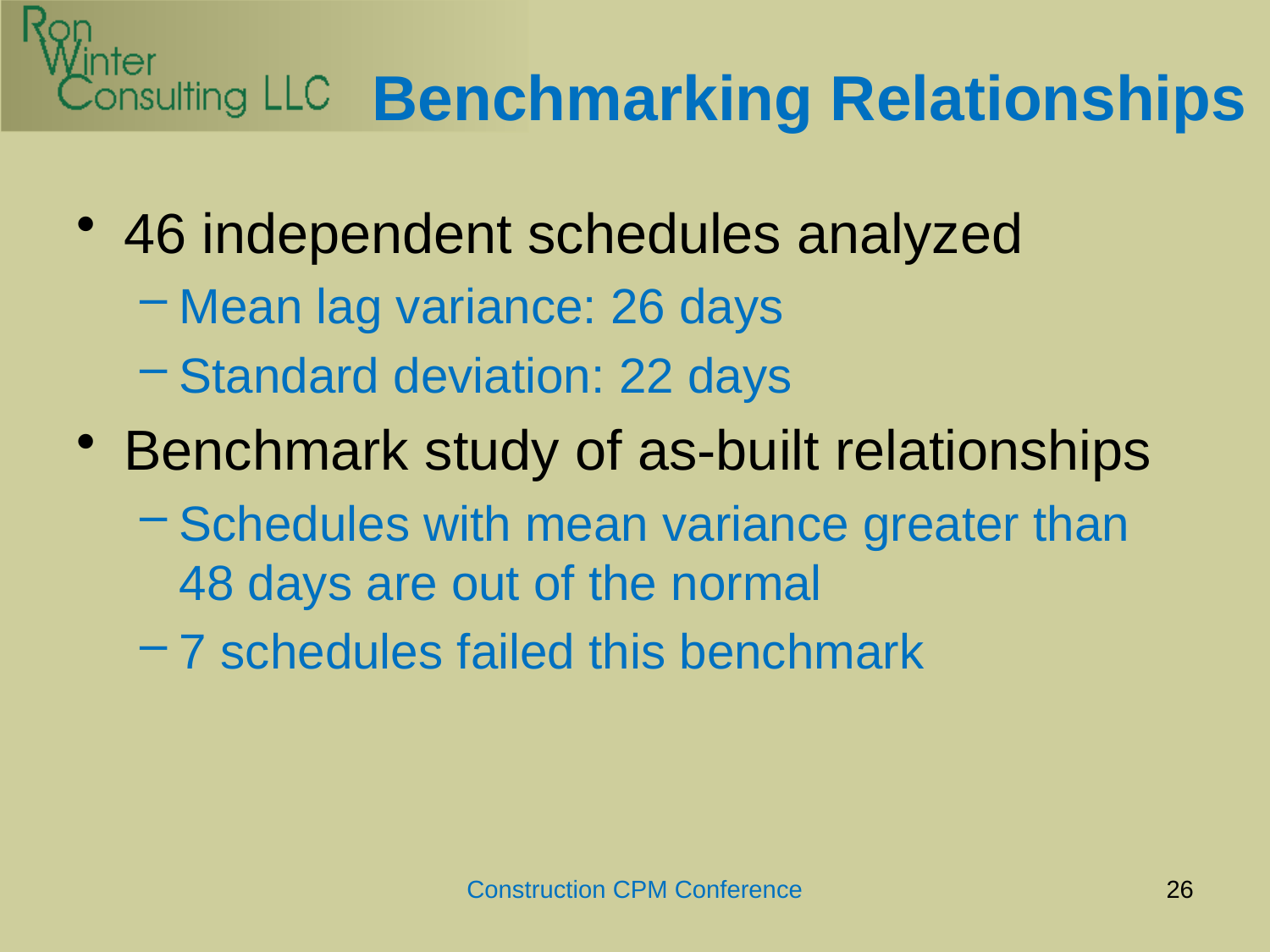

# Benchmarking Relationships
46 independent schedules analyzed
Mean lag variance: 26 days
Standard deviation: 22 days
Benchmark study of as-built relationships
Schedules with mean variance greater than
48 days are out of the normal
7 schedules failed this benchmark
Construction CPM Conference
26